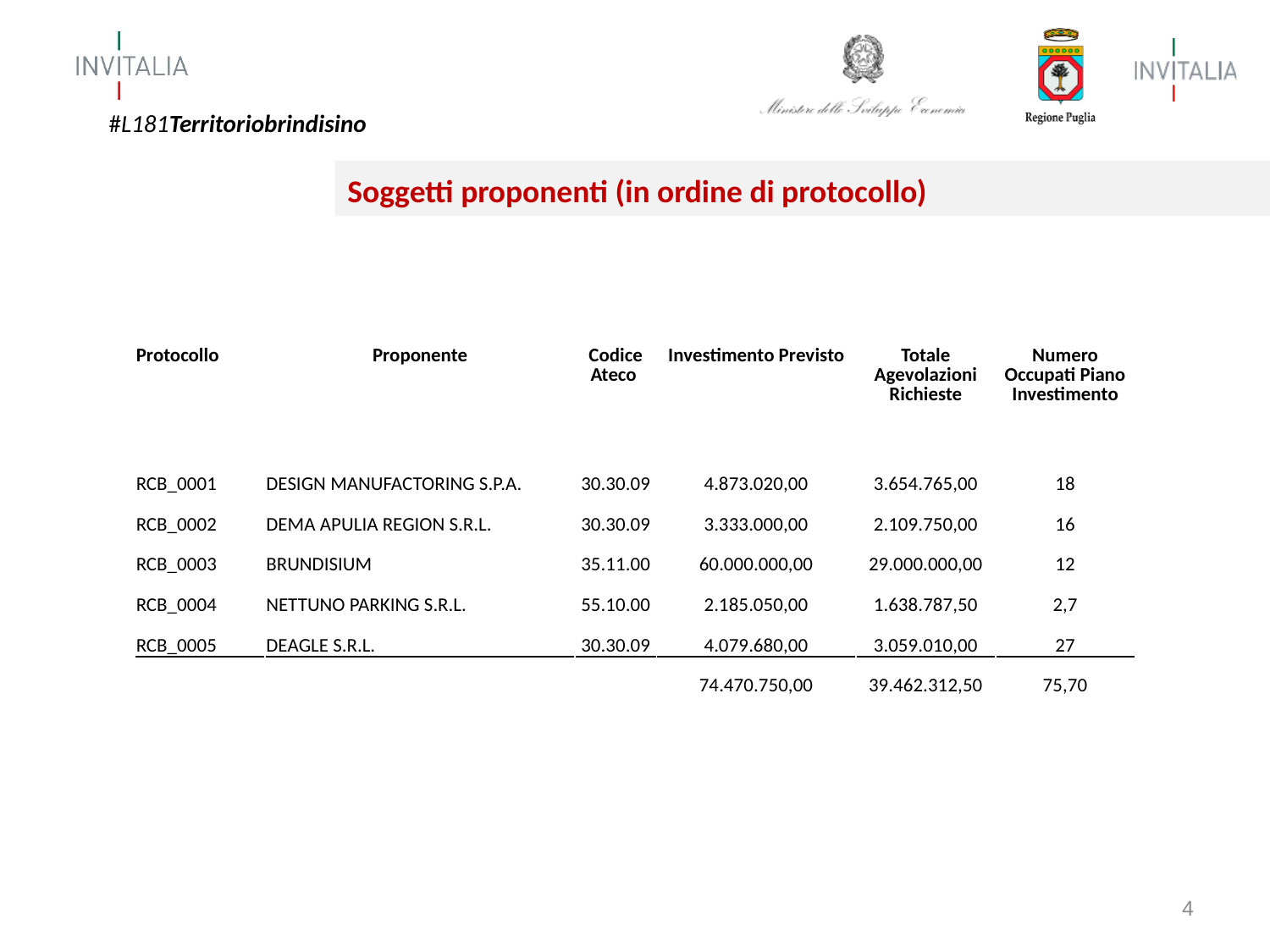

Soggetti proponenti (in ordine di protocollo)
| Protocollo | Proponente | Codice Ateco | Investimento Previsto | Totale Agevolazioni Richieste | Numero Occupati Piano Investimento |
| --- | --- | --- | --- | --- | --- |
| RCB\_0001 | DESIGN MANUFACTORING S.P.A. | 30.30.09 | 4.873.020,00 | 3.654.765,00 | 18 |
| RCB\_0002 | DEMA APULIA REGION S.R.L. | 30.30.09 | 3.333.000,00 | 2.109.750,00 | 16 |
| RCB\_0003 | BRUNDISIUM | 35.11.00 | 60.000.000,00 | 29.000.000,00 | 12 |
| RCB\_0004 | NETTUNO PARKING S.R.L. | 55.10.00 | 2.185.050,00 | 1.638.787,50 | 2,7 |
| RCB\_0005 | DEAGLE S.R.L. | 30.30.09 | 4.079.680,00 | 3.059.010,00 | 27 |
|  |  |  | 74.470.750,00 | 39.462.312,50 | 75,70 |
4